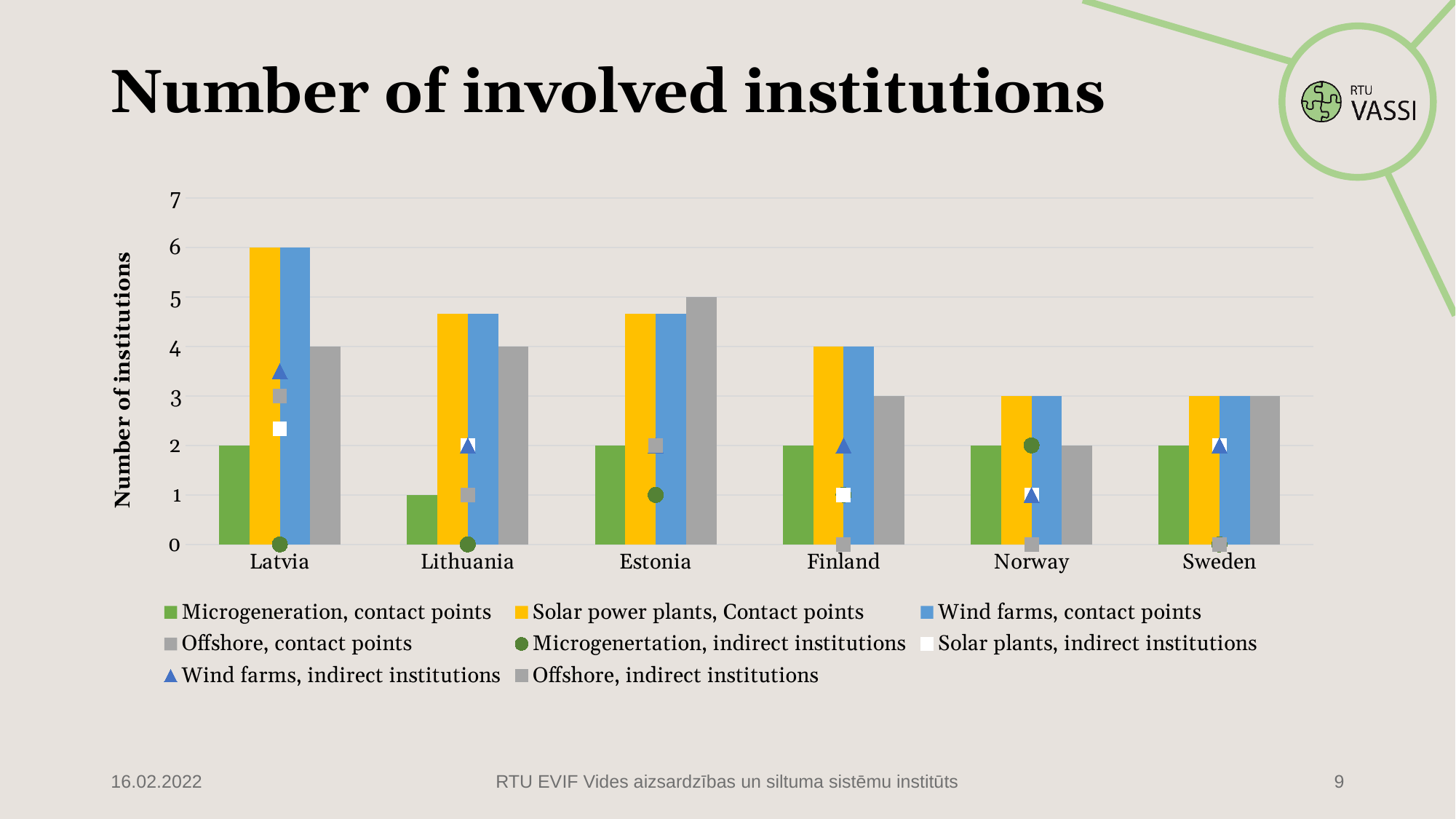

# Number of involved institutions

### Chart

| Category |  |  |  |  |  |  |  |  |
|---|---|---|---|---|---|---|---|---|
| Latvia | 2.0 | 6.0 | 6.0 | 4.0 | 0.0 | 2.3333333333333335 | 3.5 | 3.0 |
| Lithuania | 1.0 | 4.666666666666667 | 4.666666666666667 | 4.0 | 0.0 | 2.0 | 2.0 | 1.0 |
| Estonia | 2.0 | 4.666666666666667 | 4.666666666666667 | 5.0 | 1.0 | 2.0 | 2.0 | 2.0 |
| Finland | 2.0 | 4.0 | 4.0 | 3.0 | 1.0 | 1.0 | 2.0 | 0.0 |
| Norway | 2.0 | 3.0 | 3.0 | 2.0 | 2.0 | 1.0 | 1.0 | 0.0 |
| Sweden | 2.0 | 3.0 | 3.0 | 3.0 | 0.0 | 2.0 | 2.0 | 0.0 |
16.02.2022
RTU EVIF Vides aizsardzības un siltuma sistēmu institūts
9